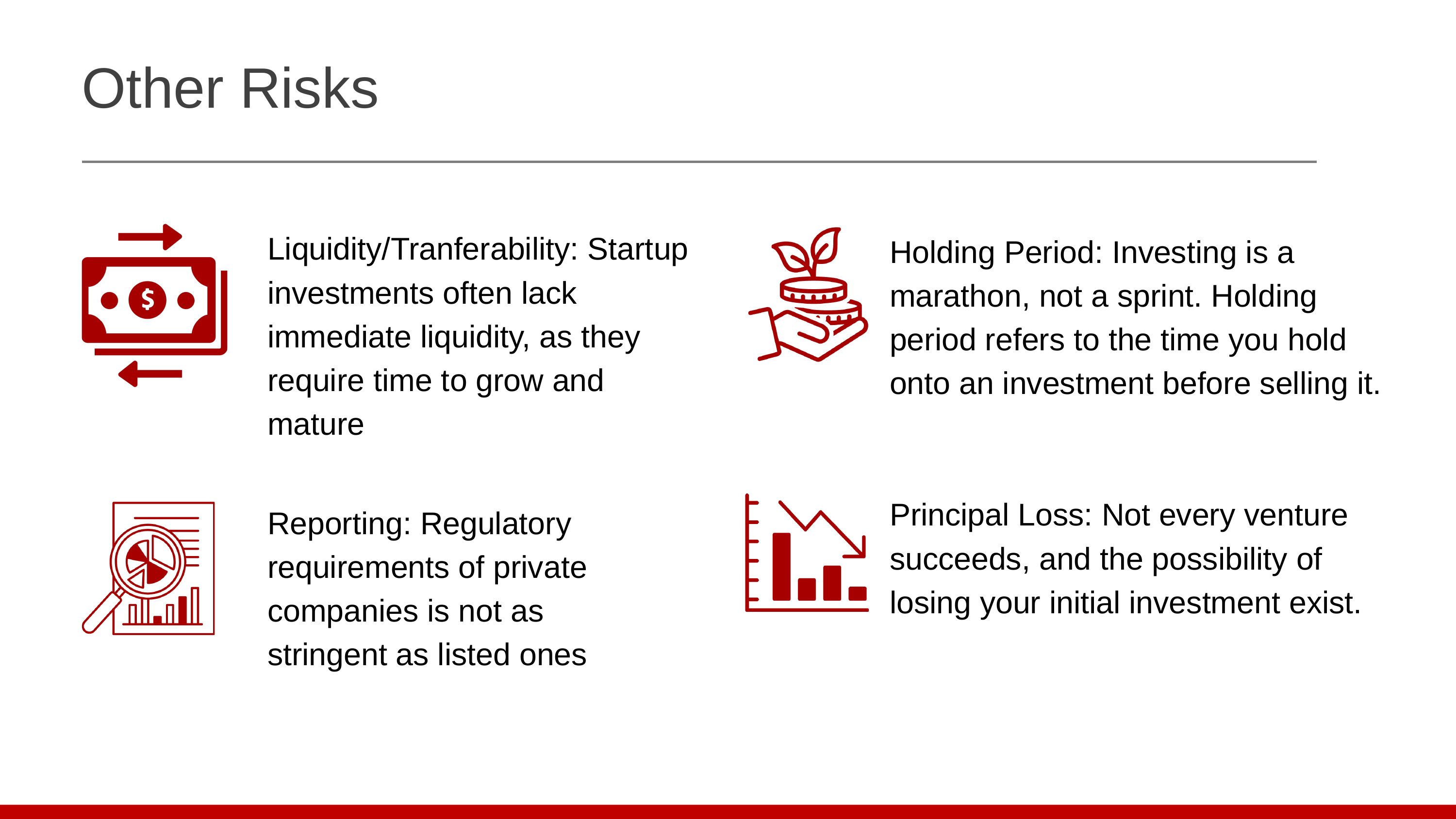

Other Risks

Liquidity/Tranferability: Startup investments often lack immediate liquidity, as they require time to grow and mature

Holding Period: Investing is a marathon, not a sprint. Holding period refers to the time you hold onto an investment before selling it.

Principal Loss: Not every venture succeeds, and the possibility of losing your initial investment exist.

Reporting: Regulatory requirements of private companies is not as stringent as listed ones